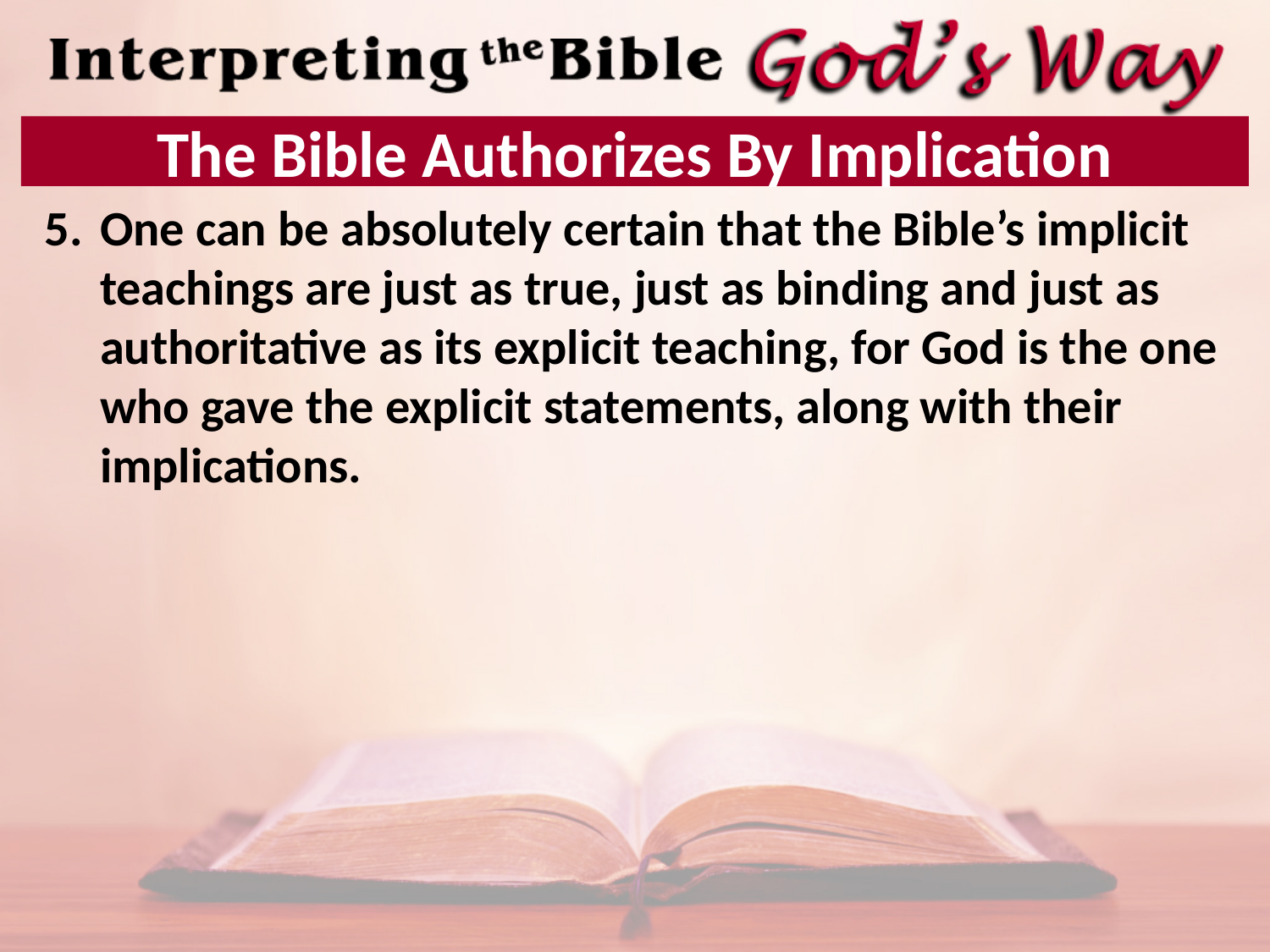

# The Bible Authorizes By Implication
One can be absolutely certain that the Bible’s implicit teachings are just as true, just as binding and just as authoritative as its explicit teaching, for God is the one who gave the explicit statements, along with their implications.